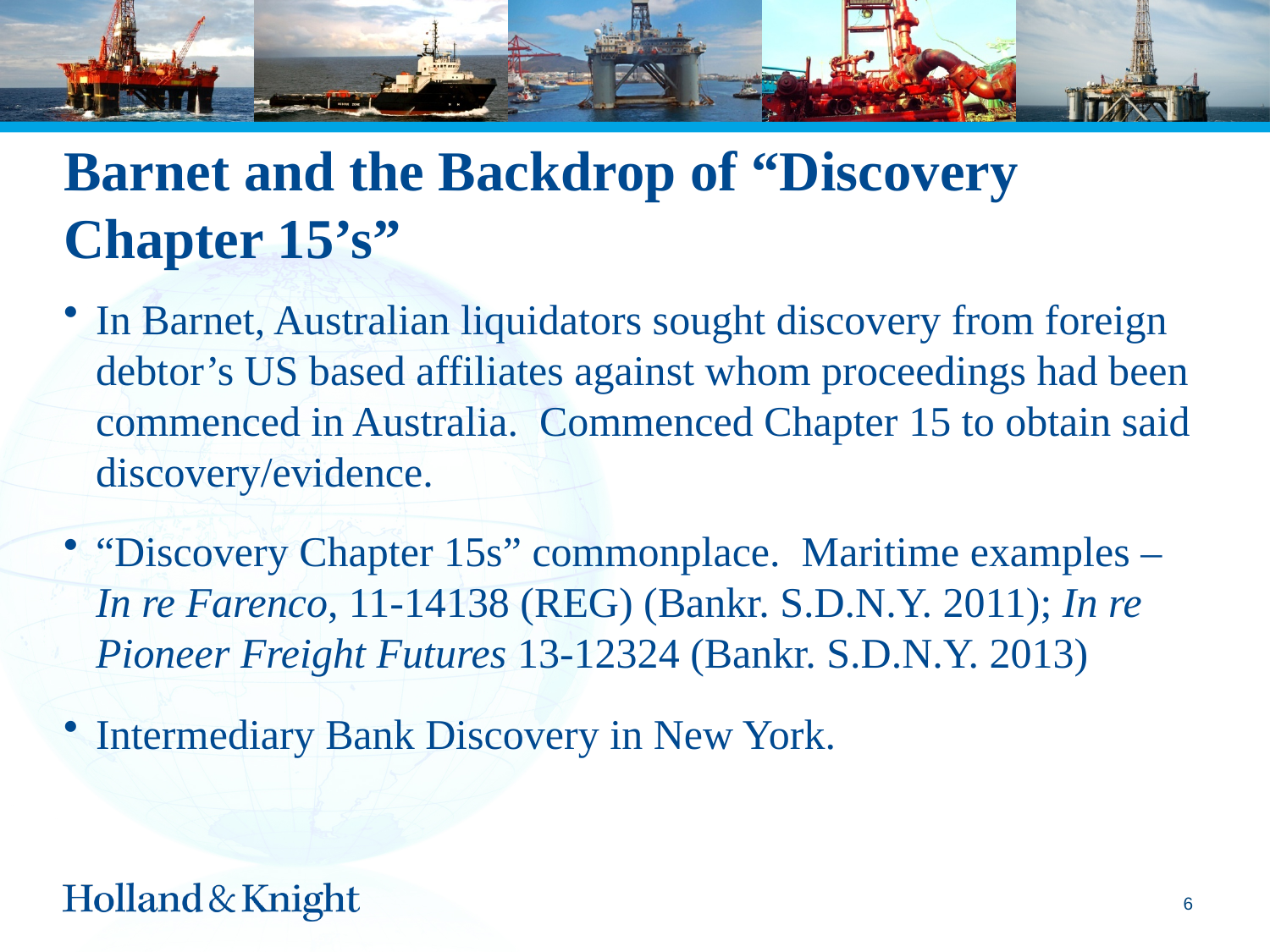

# Barnet and the Backdrop of “Discovery Chapter 15’s”
In Barnet, Australian liquidators sought discovery from foreign debtor’s US based affiliates against whom proceedings had been commenced in Australia.  Commenced Chapter 15 to obtain said discovery/evidence.
“Discovery Chapter 15s” commonplace.  Maritime examples – In re Farenco, 11-14138 (REG) (Bankr. S.D.N.Y. 2011); In re Pioneer Freight Futures 13-12324 (Bankr. S.D.N.Y. 2013)
Intermediary Bank Discovery in New York.
6